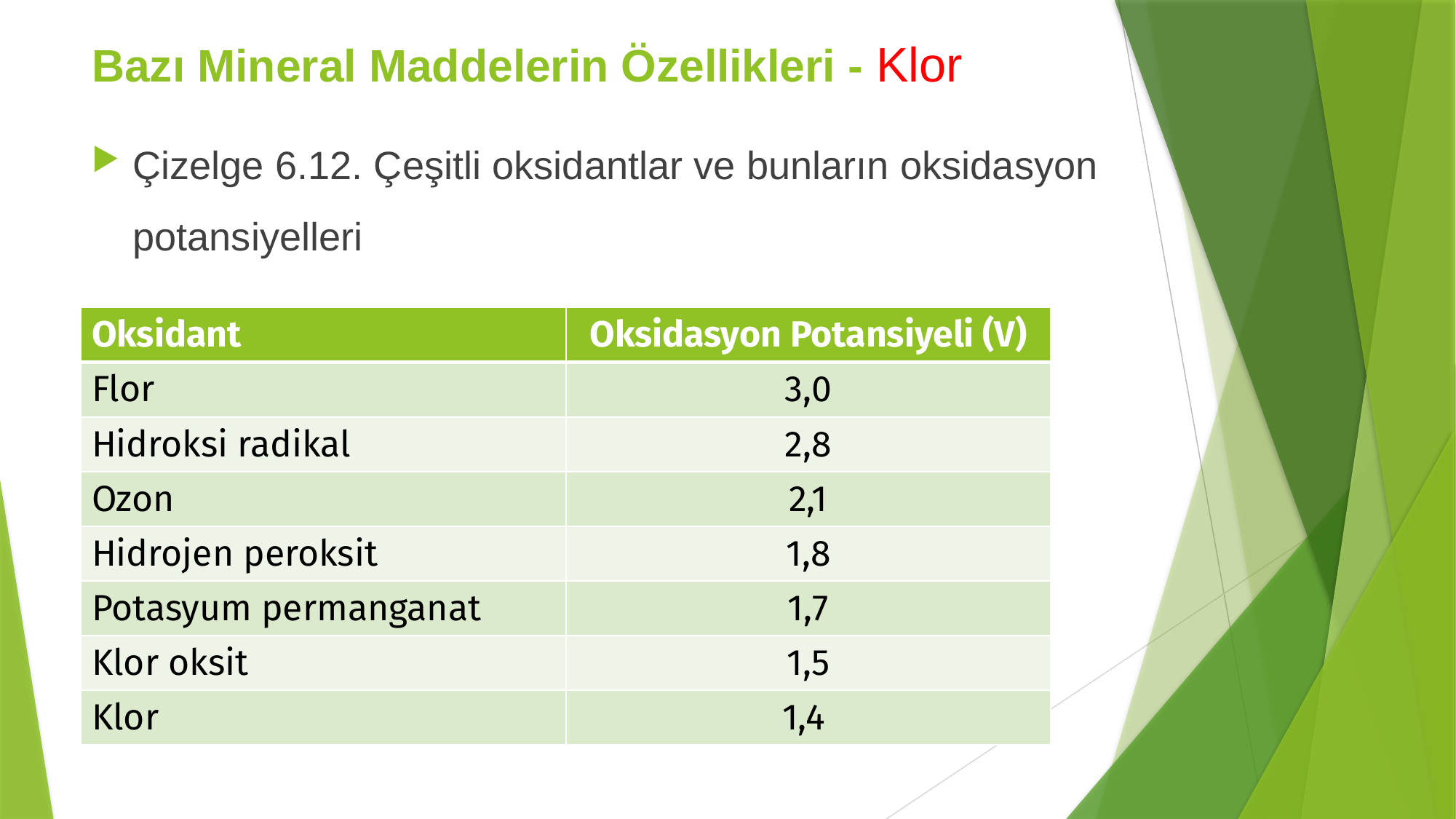

Bazı Mineral Maddelerin Özellikleri - Klor
Çizelge 6.12. Çeşitli oksidantlar ve bunların oksidasyon potansiyelleri
| Oksidant | Oksidasyon Potansiyeli (V) |
| --- | --- |
| Flor | 3,0 |
| Hidroksi radikal | 2,8 |
| Ozon | 2,1 |
| Hidrojen peroksit | 1,8 |
| Potasyum permanganat | 1,7 |
| Klor oksit | 1,5 |
| Klor | 1,4 |